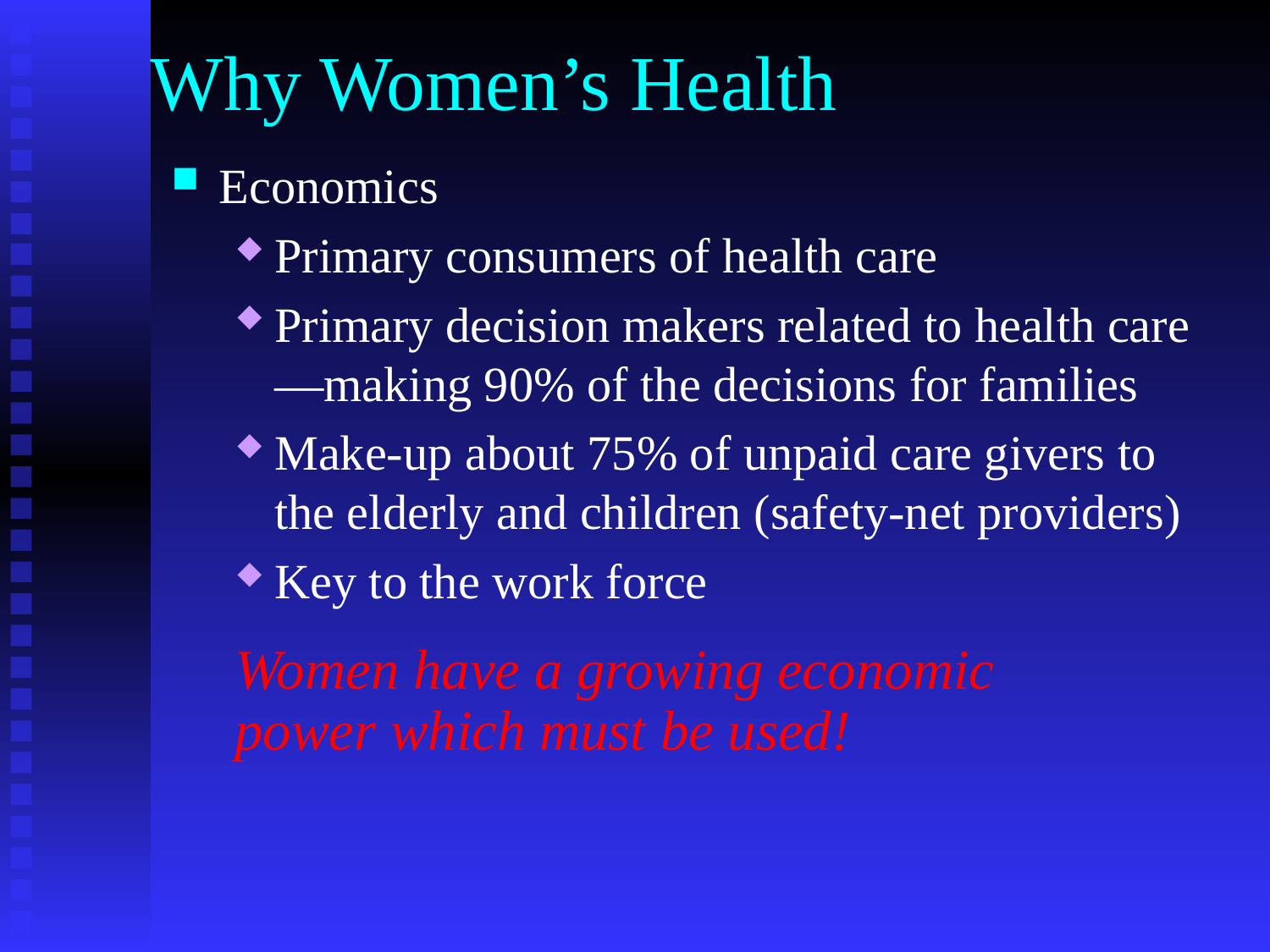

# Why Women’s Health
Economics
Primary consumers of health care
Primary decision makers related to health care—making 90% of the decisions for families
Make-up about 75% of unpaid care givers to the elderly and children (safety-net providers)
Key to the work force
Women have a growing economic power which must be used!